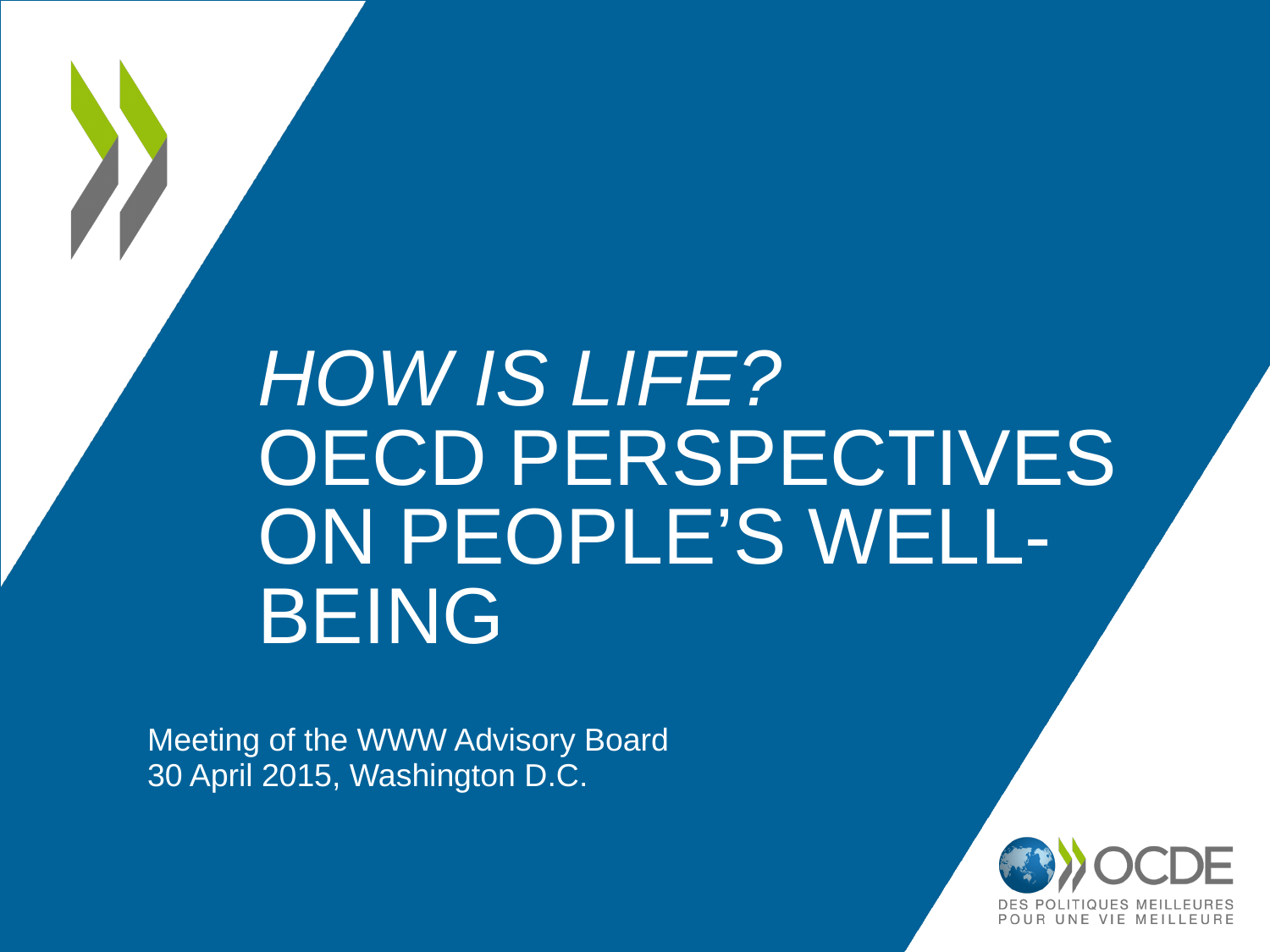

# How is life? OECD perspectives on people’s well-being
Meeting of the WWW Advisory Board
30 April 2015, Washington D.C.